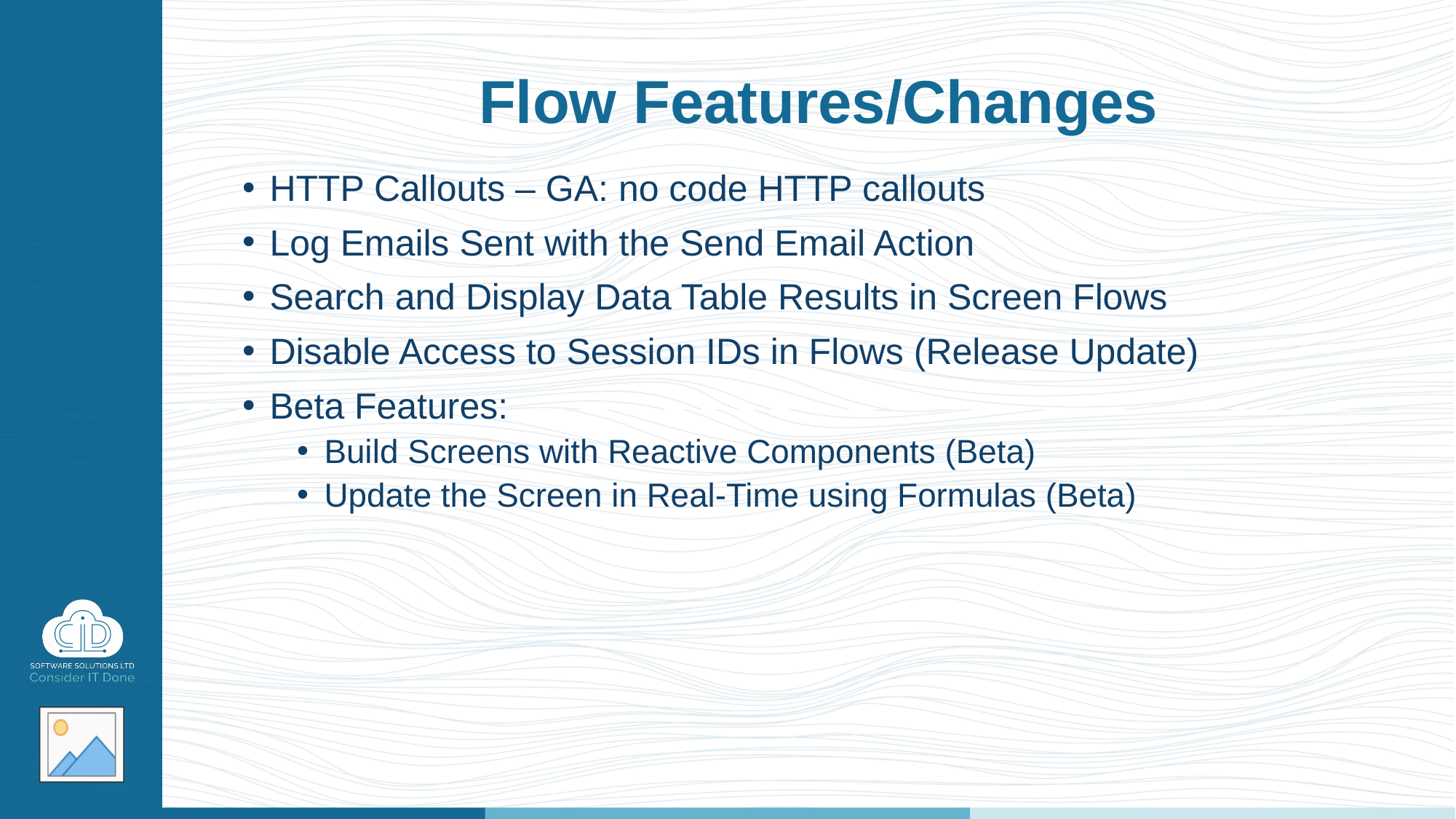

# Flow Features/Changes
HTTP Callouts – GA: no code HTTP callouts
Log Emails Sent with the Send Email Action
Search and Display Data Table Results in Screen Flows
Disable Access to Session IDs in Flows (Release Update)
Beta Features:
Build Screens with Reactive Components (Beta)
Update the Screen in Real-Time using Formulas (Beta)